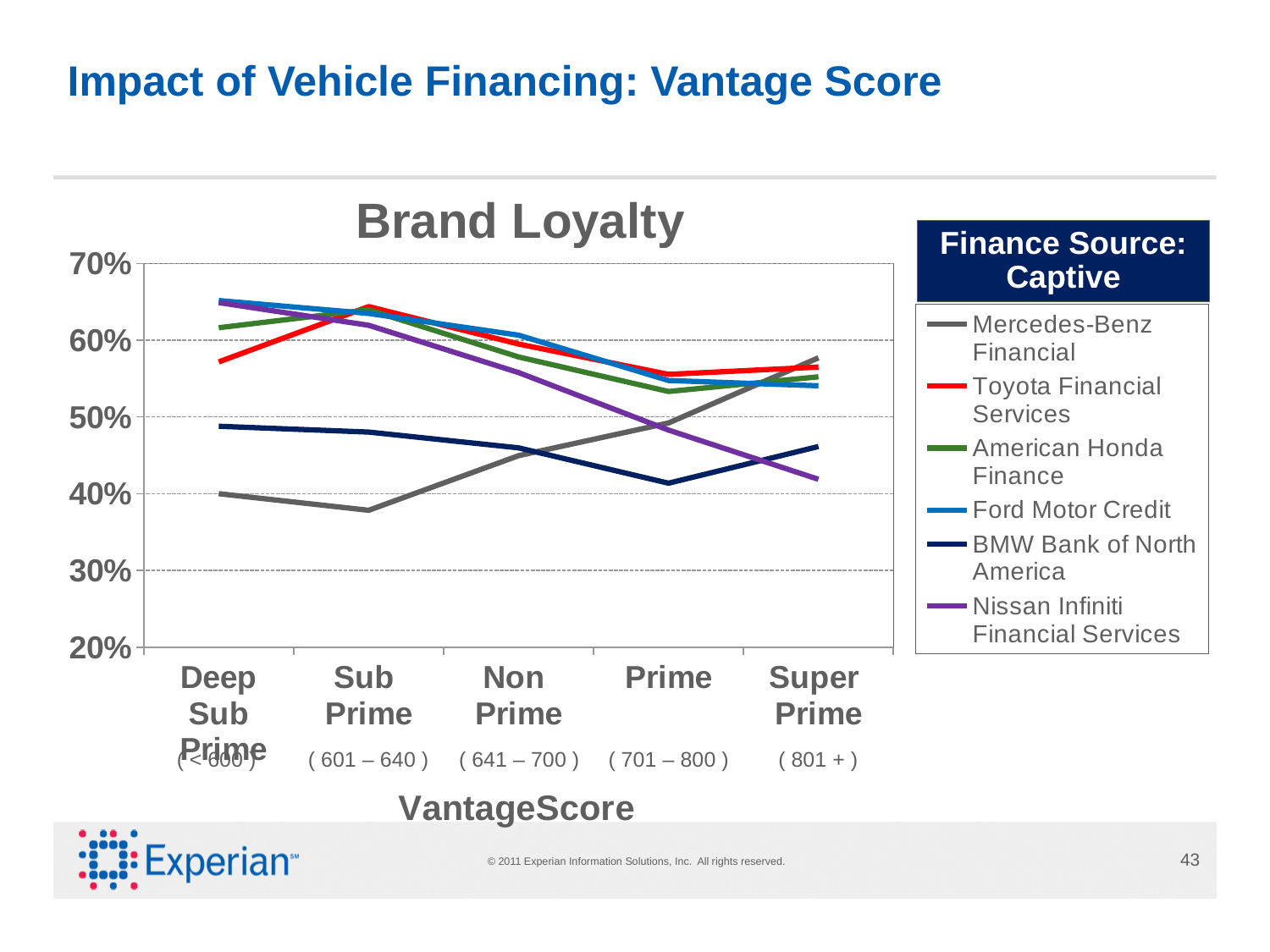

Impact of Vehicle Financing: Vantage Score

### Chart

| Category | Mercedes-Benz Financial | Toyota Financial Services | American Honda Finance | Ford Motor Credit | BMW Bank of North America | Nissan Infiniti Financial Services |
|---|---|---|---|---|---|---|
| Deep Sub
 Prime | 0.4 | 0.5716586151368787 | 0.6161919040479766 | 0.6516183986371393 | 0.4878048780487815 | 0.6489361702127655 |
| Sub
Prime | 0.3783783783783799 | 0.6437414030261378 | 0.6395864106351556 | 0.634821428571431 | 0.48026315789473684 | 0.6193693693693694 |
| Non
Prime | 0.44954128440366975 | 0.5948905109489051 | 0.5780856423173819 | 0.6064967105263158 | 0.4596949891067539 | 0.5577299412915869 |
| Prime | 0.4921348314606744 | 0.5554803788903924 | 0.5331569998110706 | 0.5474176985804896 | 0.41369047619047683 | 0.482856132909156 |
| Super
Prime | 0.5770234986945192 | 0.5649638847793925 | 0.5522682445759365 | 0.5405341526825816 | 0.46146018824726626 | 0.41877256317689643 |
Brand Loyalty
Finance Source: Captive
 ( < 600 )
( 601 – 640 )
( 641 – 700 )
( 701 – 800 )
( 801 + )